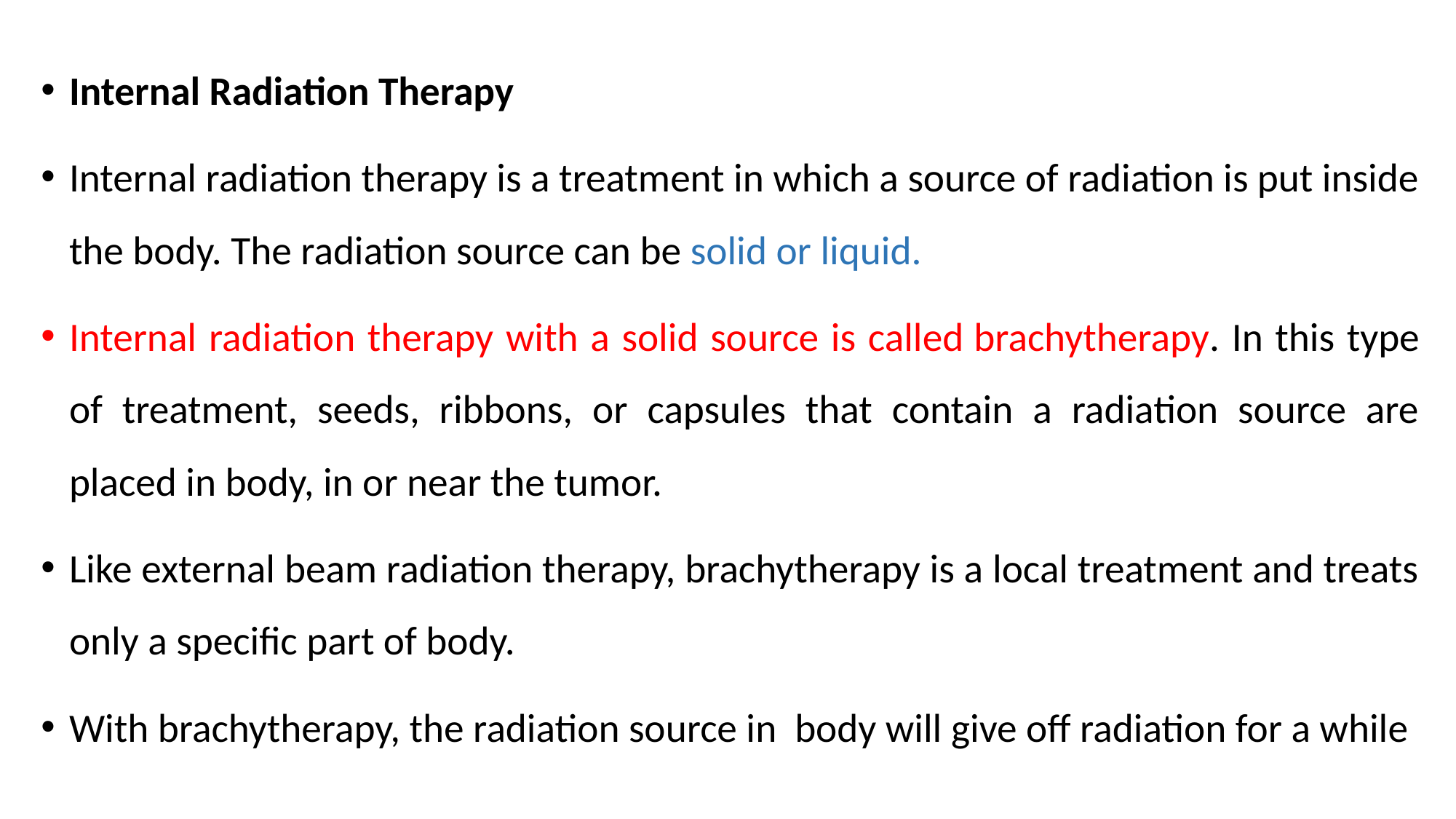

Internal Radiation Therapy
Internal radiation therapy is a treatment in which a source of radiation is put inside the body. The radiation source can be solid or liquid.
Internal radiation therapy with a solid source is called brachytherapy. In this type of treatment, seeds, ribbons, or capsules that contain a radiation source are placed in body, in or near the tumor.
Like external beam radiation therapy, brachytherapy is a local treatment and treats only a specific part of body.
With brachytherapy, the radiation source in  body will give off radiation for a while